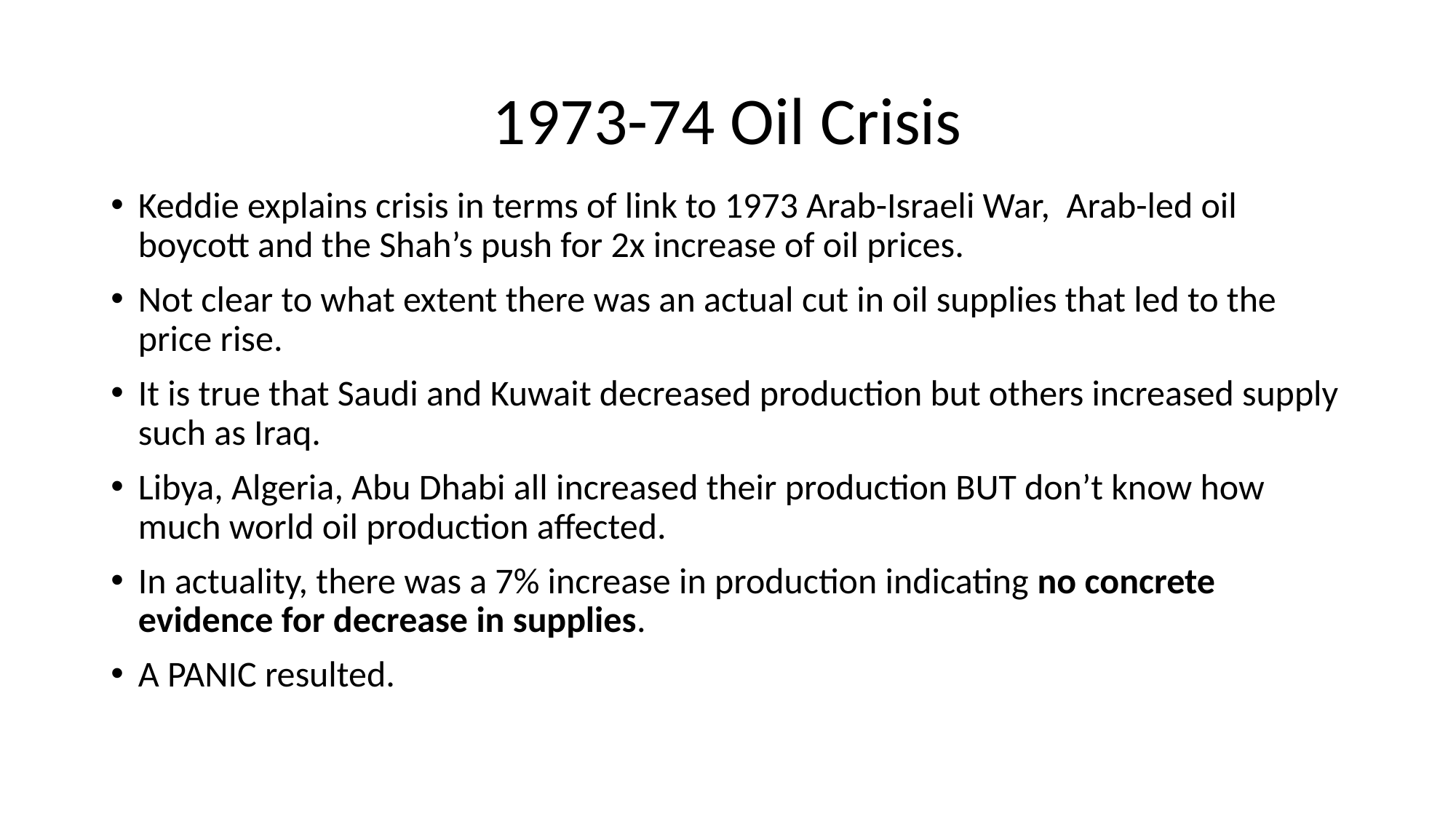

# 1973-74 Oil Crisis
Keddie explains crisis in terms of link to 1973 Arab-Israeli War,  Arab-led oil  boycott and the Shah’s push for 2x increase of oil prices.
Not clear to what extent there was an actual cut in oil supplies that led to the price rise.
It is true that Saudi and Kuwait decreased production but others increased supply such as Iraq.
Libya, Algeria, Abu Dhabi all increased their production BUT don’t know how much world oil production affected.
In actuality, there was a 7% increase in production indicating no concrete evidence for decrease in supplies.
A PANIC resulted.